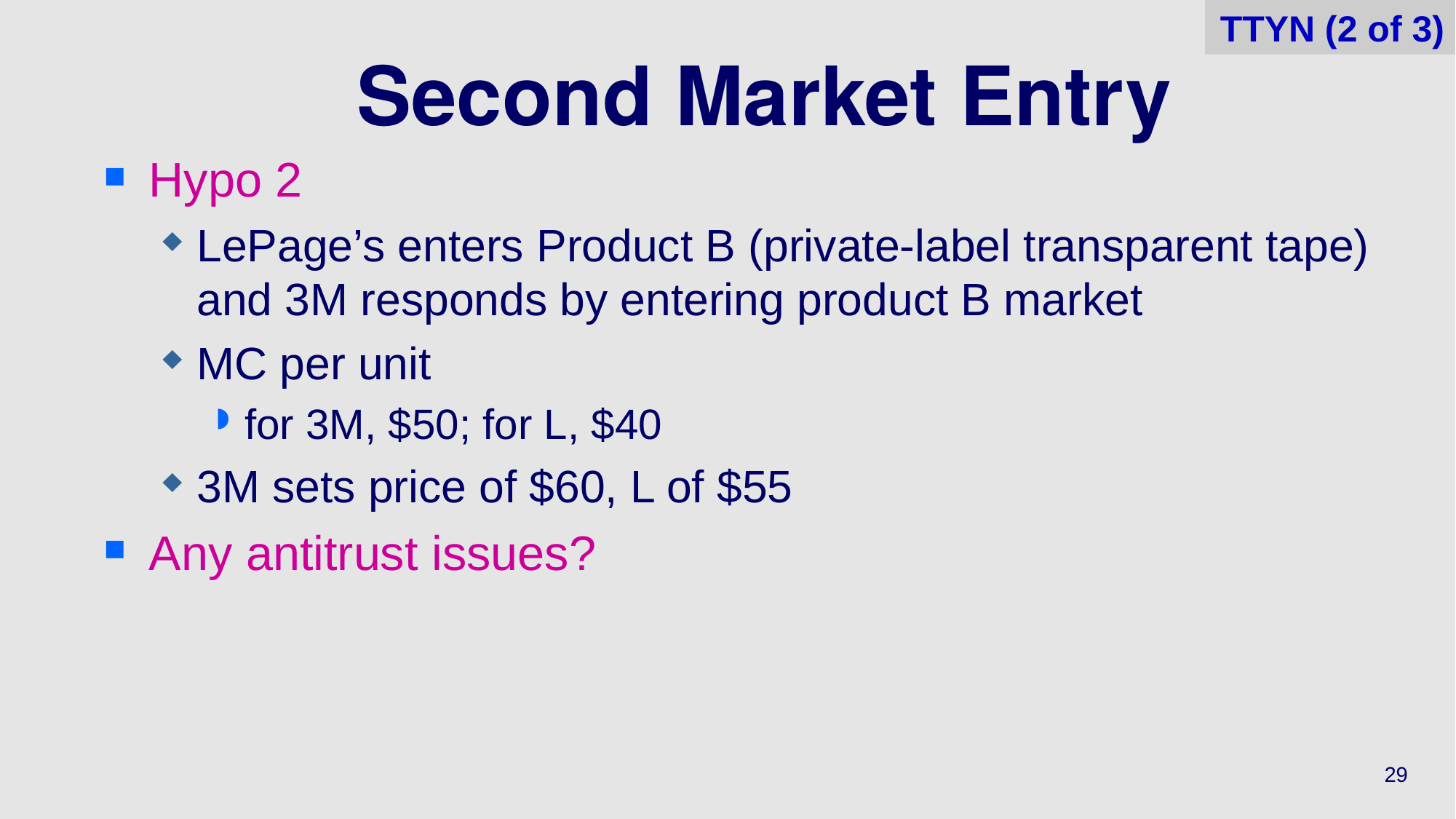

TTYN (2 of 3)
# Second Market Entry
Hypo 2
LePage’s enters Product B (private-label transparent tape) and 3M responds by entering product B market
MC per unit
for 3M, $50; for L, $40
3M sets price of $60, L of $55
Any antitrust issues?
29